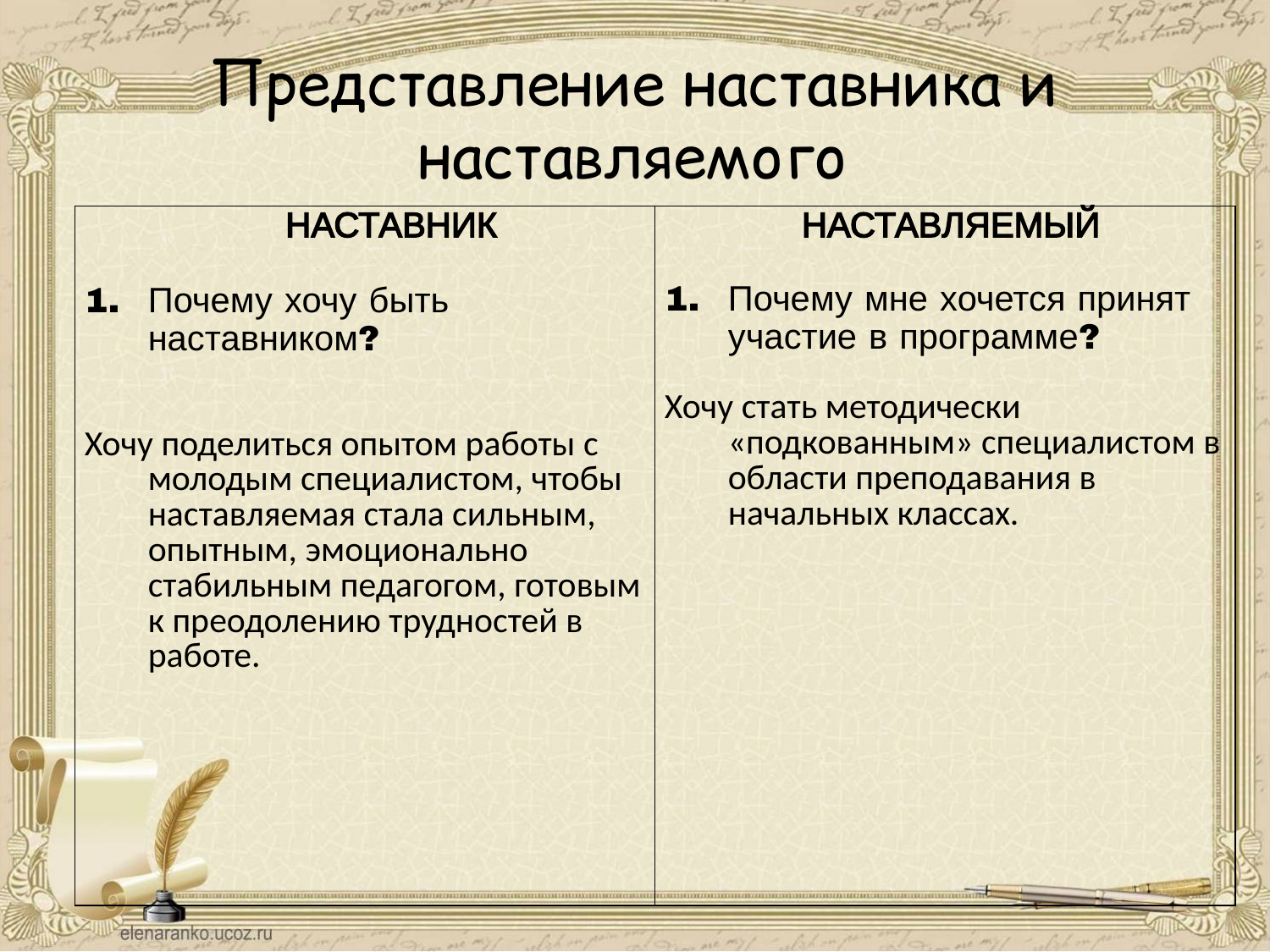

# Представление наставника и наставляемого
| НАСТАВНИК Почему хочу быть наставником? Хочу поделиться опытом работы с молодым специалистом, чтобы наставляемая стала сильным, опытным, эмоционально стабильным педагогом, готовым к преодолению трудностей в работе. | НАСТАВЛЯЕМЫЙ Почему мне хочется принят участие в программе? Хочу стать методически «подкованным» специалистом в области преподавания в начальных классах. |
| --- | --- |